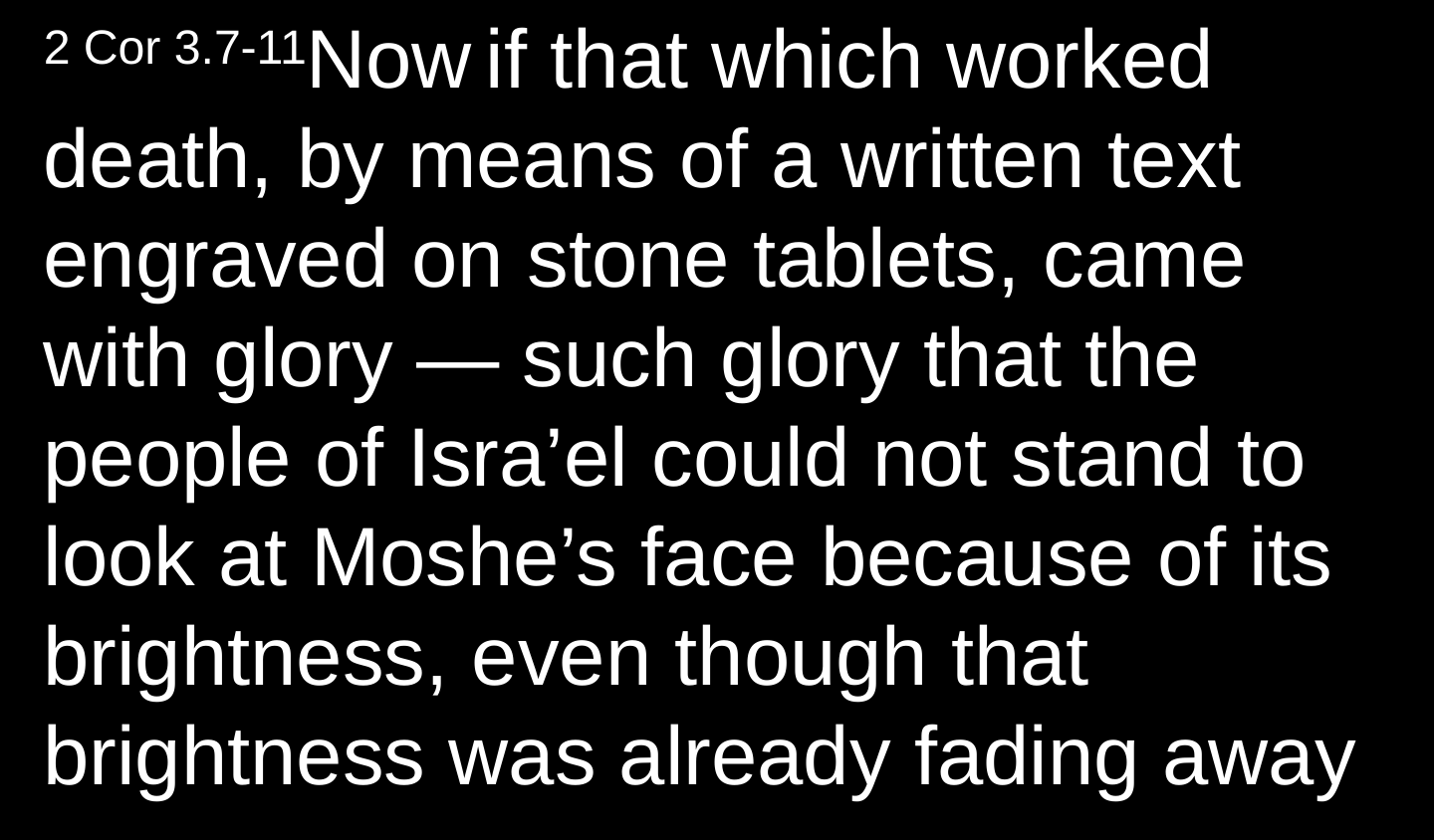

2 Cor 3.7-11Now if that which worked death, by means of a written text engraved on stone tablets, came with glory — such glory that the people of Isra’el could not stand to look at Moshe’s face because of its brightness, even though that brightness was already fading away